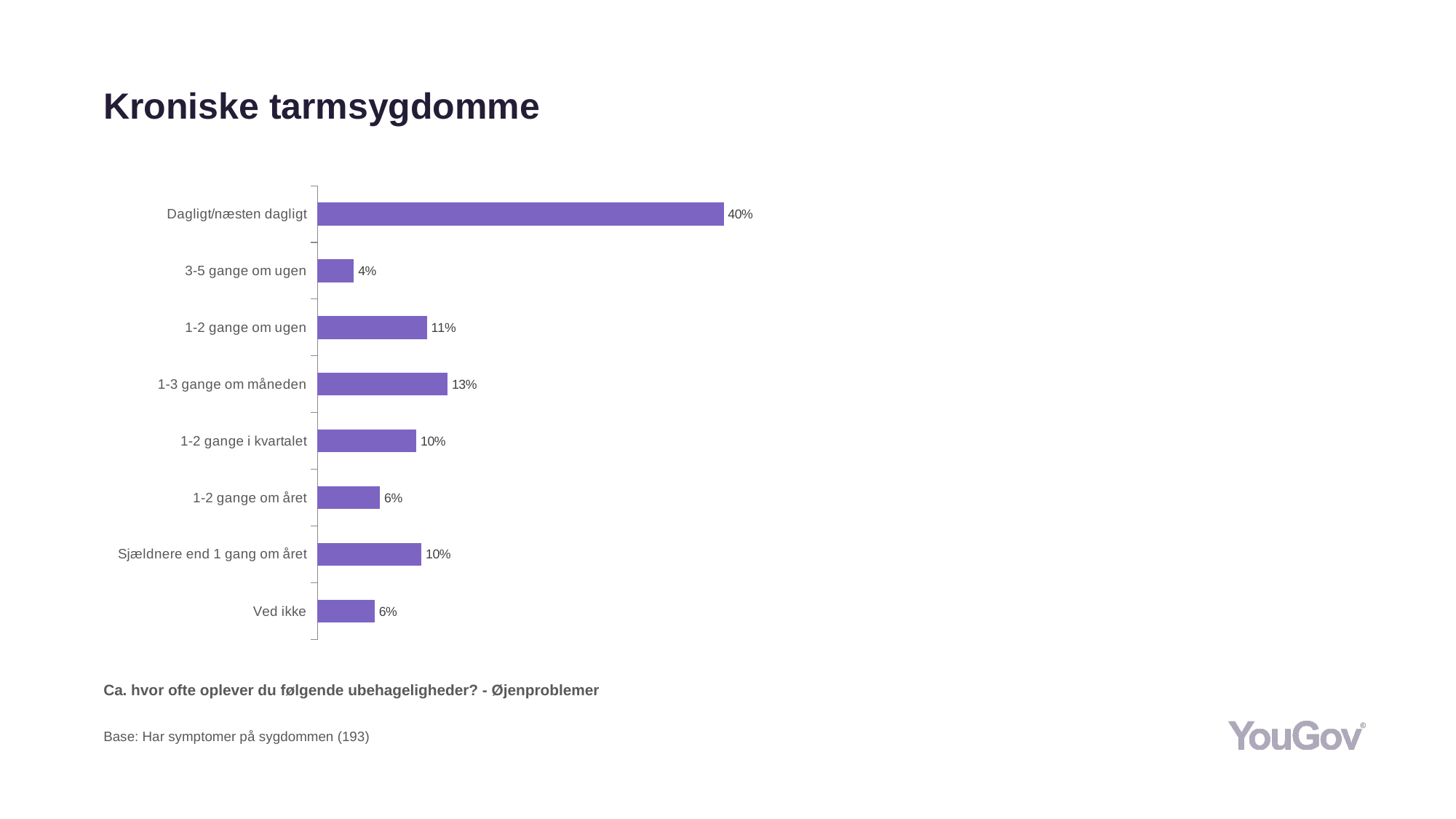

# Kroniske tarmsygdomme

### Chart

| Category | Total (n=193) |
|---|---|
| Ved ikke | 0.057 |
| Sjældnere end 1 gang om året | 0.1036 |
| 1-2 gange om året | 0.0622 |
| 1-2 gange i kvartalet | 0.0984 |
| 1-3 gange om måneden | 0.1295 |
| 1-2 gange om ugen | 0.1088 |
| 3-5 gange om ugen | 0.0363 |
| Dagligt/næsten dagligt | 0.4041 |
Ca. hvor ofte oplever du følgende ubehageligheder? - Øjenproblemer
Base: Har symptomer på sygdommen (193)